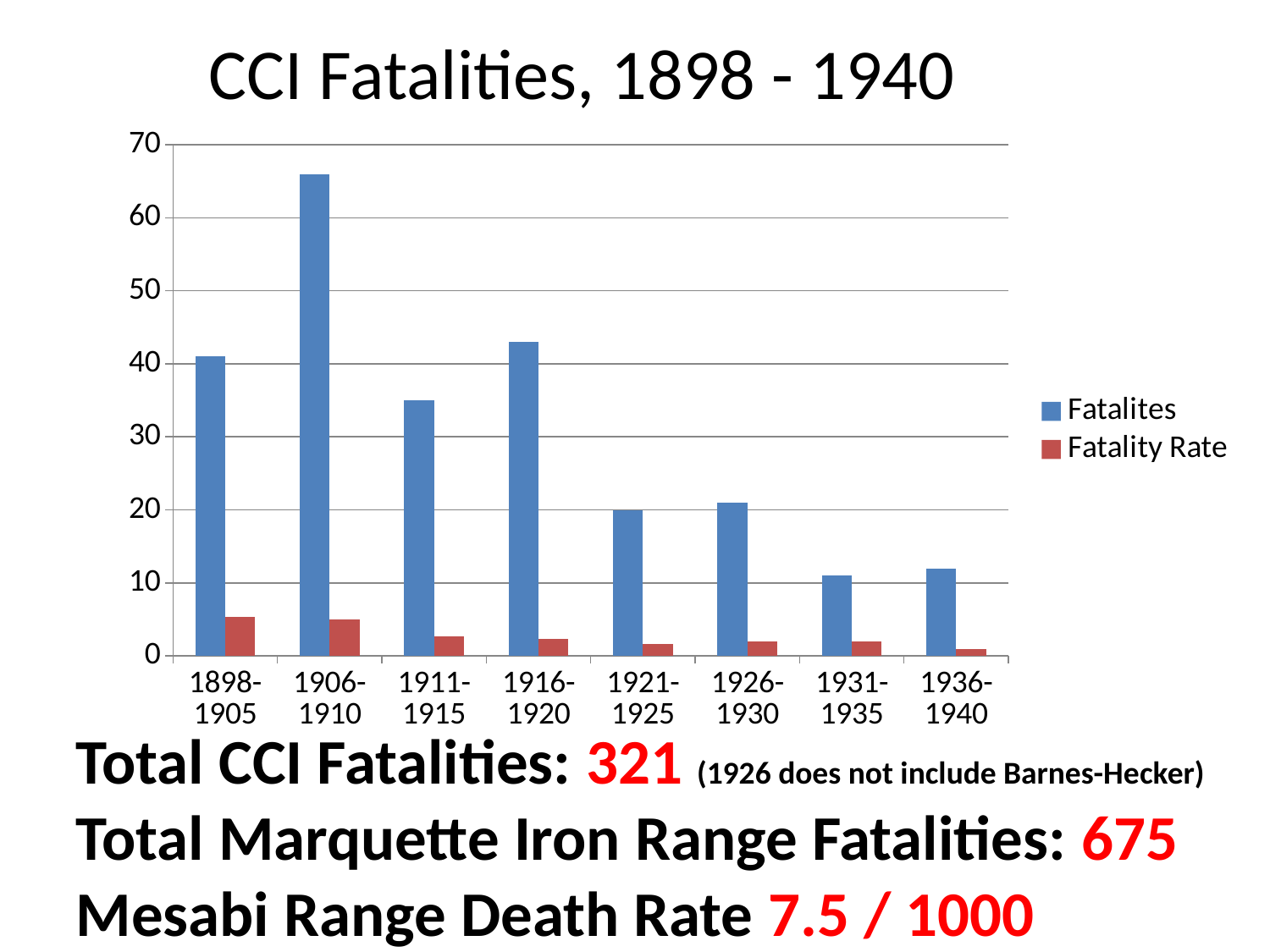

# CCI Fatalities, 1898 - 1940

### Chart

| Category | Fatalites | Fatality Rate |
|---|---|---|
| 1898-1905 | 41.0 | 5.3 |
| 1906-1910 | 66.0 | 5.06 |
| 1911-1915 | 35.0 | 2.7 |
| 1916-1920 | 43.0 | 2.36 |
| 1921-1925 | 20.0 | 1.61 |
| 1926-1930 | 21.0 | 2.02 |
| 1931-1935 | 11.0 | 2.05 |
| 1936-1940 | 12.0 | 0.94 |
Total CCI Fatalities: 321 (1926 does not include Barnes-Hecker)
Total Marquette Iron Range Fatalities: 675
Mesabi Range Death Rate 7.5 / 1000